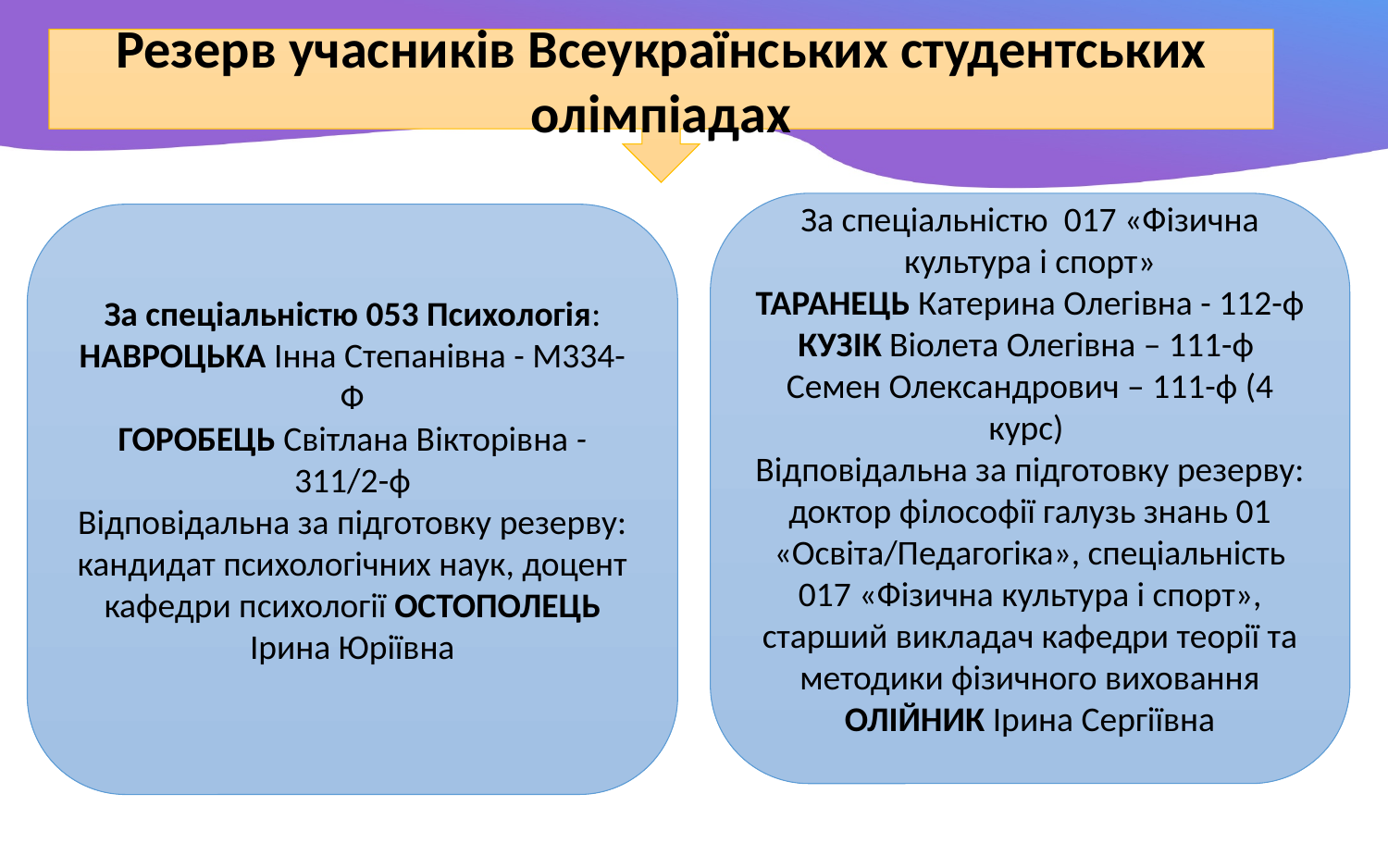

Резерв учасників Всеукраїнських студентських олімпіадах
За спеціальністю  017 «Фізична культура і спорт»
ТАРАНЕЦЬ Катерина Олегівна - 112-ф
КУЗІК Віолета Олегівна – 111-ф
Семен Олександрович – 111-ф (4 курс)
Відповідальна за підготовку резерву:
доктор філософії галузь знань 01 «Освіта/Педагогіка», спеціальність 017 «Фізична культура і спорт», старший викладач кафедри теорії та методики фізичного виховання ОЛІЙНИК Ірина Сергіївна

За спеціальністю 053 Психологія:
НАВРОЦЬКА Інна Степанівна - М334-Ф
ГОРОБЕЦЬ Світлана Вікторівна - 311/2-ф
Відповідальна за підготовку резерву:
кандидат психологічних наук, доцент кафедри психології ОСТОПОЛЕЦЬ Ірина Юріївна